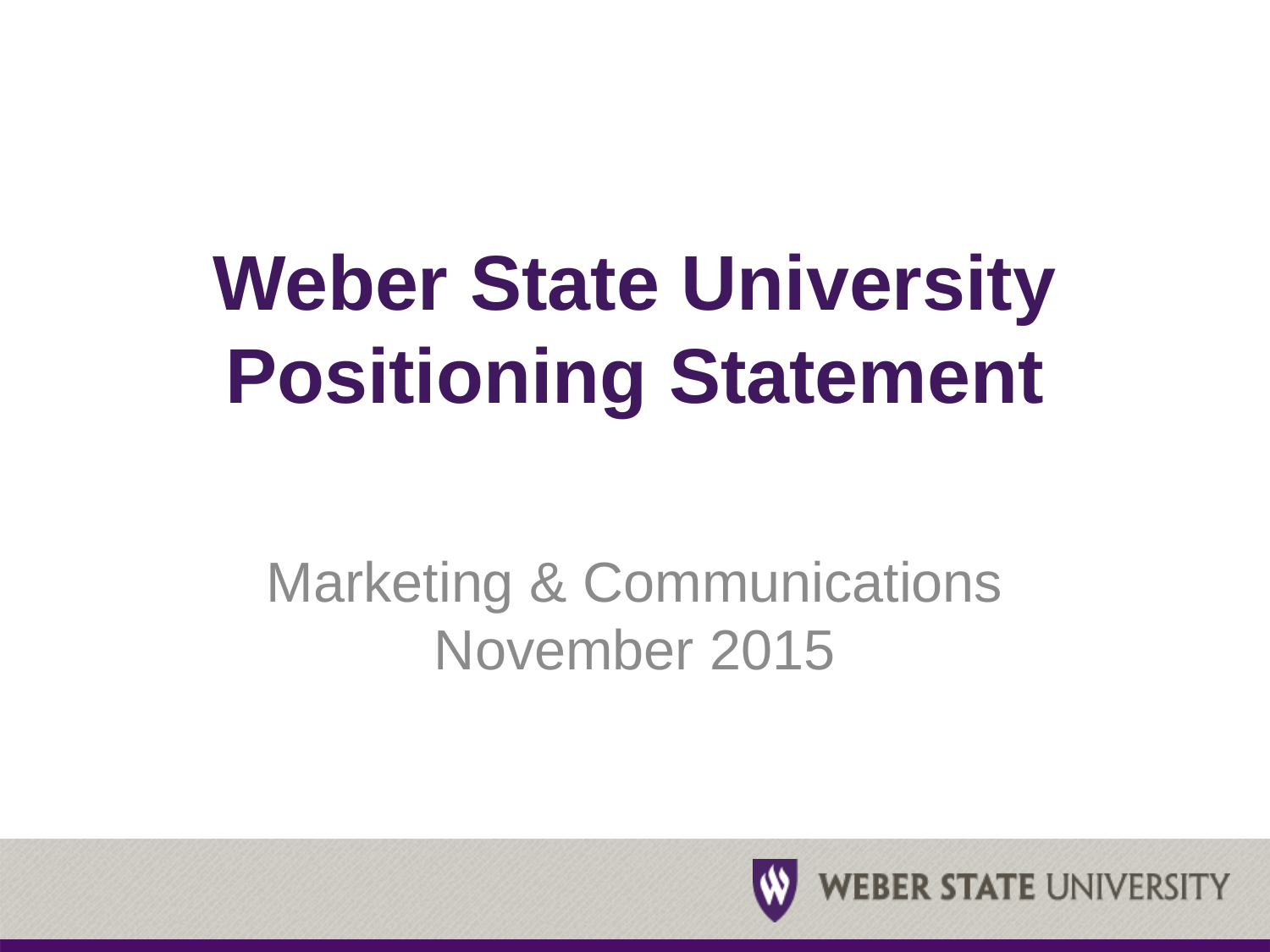

# Weber State University Positioning Statement
Marketing & Communications
November 2015